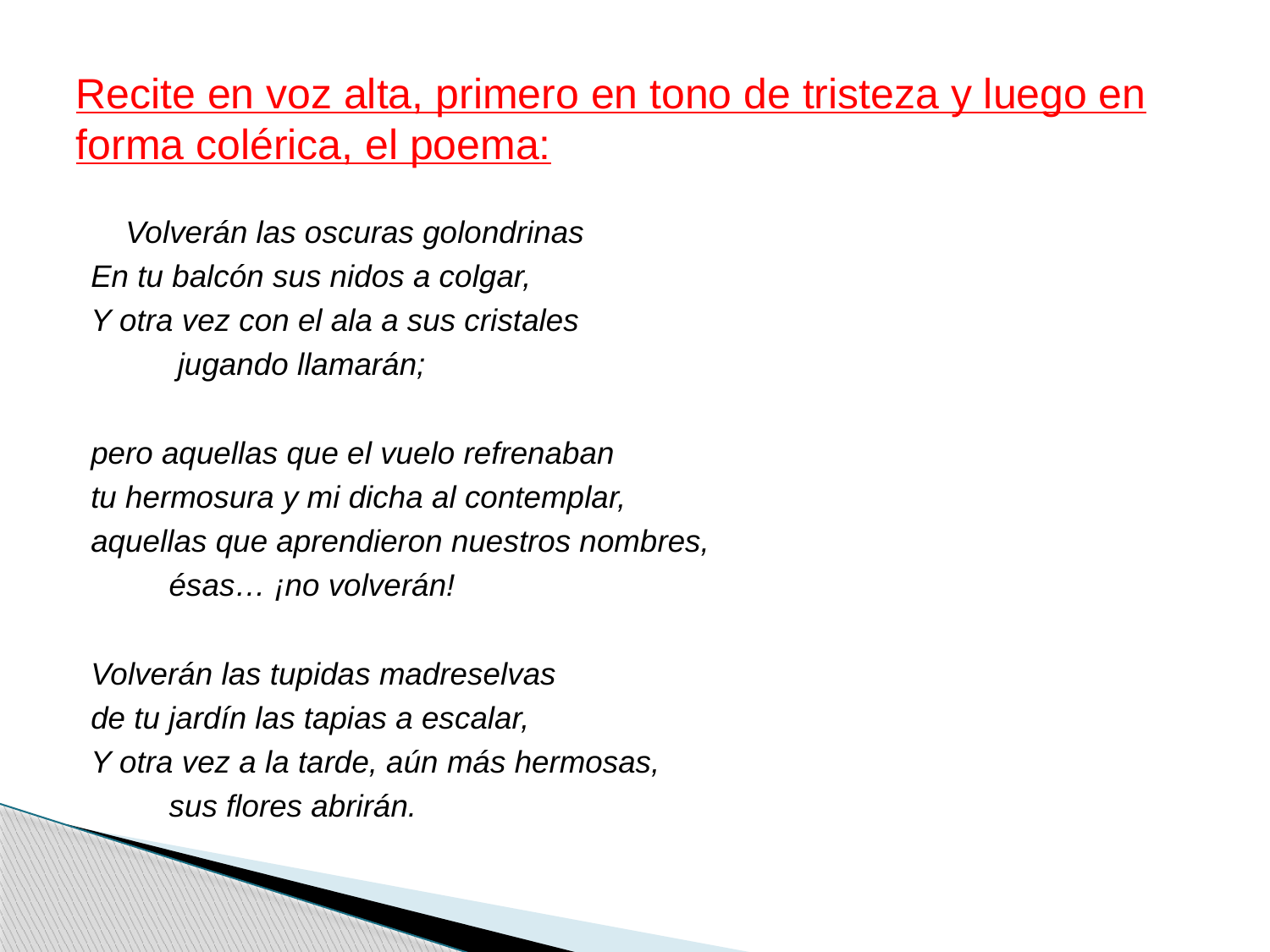

# Recite en voz alta, primero en tono de tristeza y luego en forma colérica, el poema:
    Volverán las oscuras golondrinas
En tu balcón sus nidos a colgar,
Y otra vez con el ala a sus cristales
          jugando llamarán;

pero aquellas que el vuelo refrenaban
tu hermosura y mi dicha al contemplar,
aquellas que aprendieron nuestros nombres,
         ésas… ¡no volverán!

Volverán las tupidas madreselvas
de tu jardín las tapias a escalar,
Y otra vez a la tarde, aún más hermosas,
         sus flores abrirán.